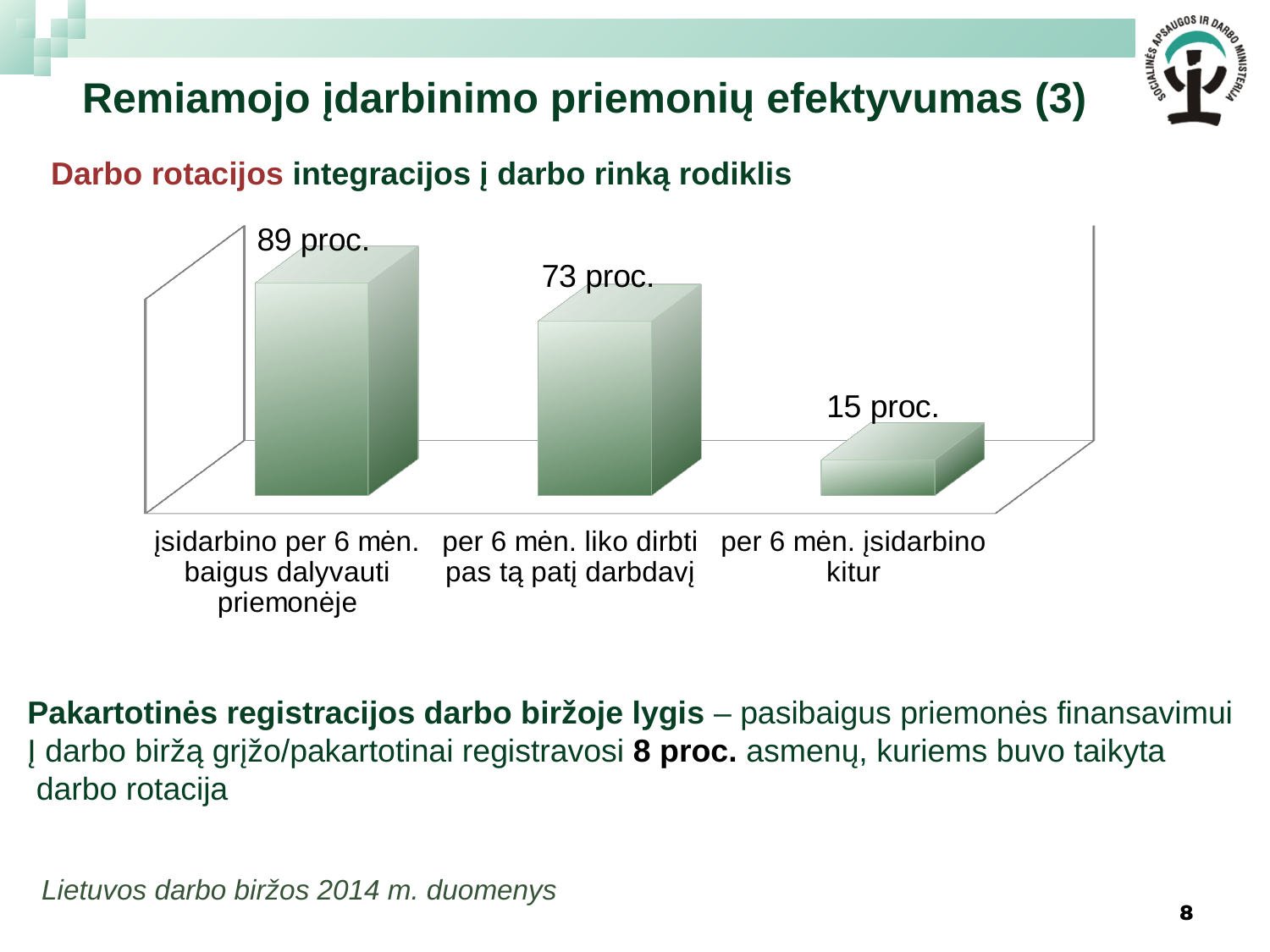

# Remiamojo įdarbinimo priemonių efektyvumas (3)
Darbo rotacijos integracijos į darbo rinką rodiklis

[unsupported chart]

Pakartotinės registracijos darbo biržoje lygis – pasibaigus priemonės finansavimui
Į darbo biržą grįžo/pakartotinai registravosi 8 proc. asmenų, kuriems buvo taikyta
 darbo rotacija
Lietuvos darbo biržos 2014 m. duomenys
8